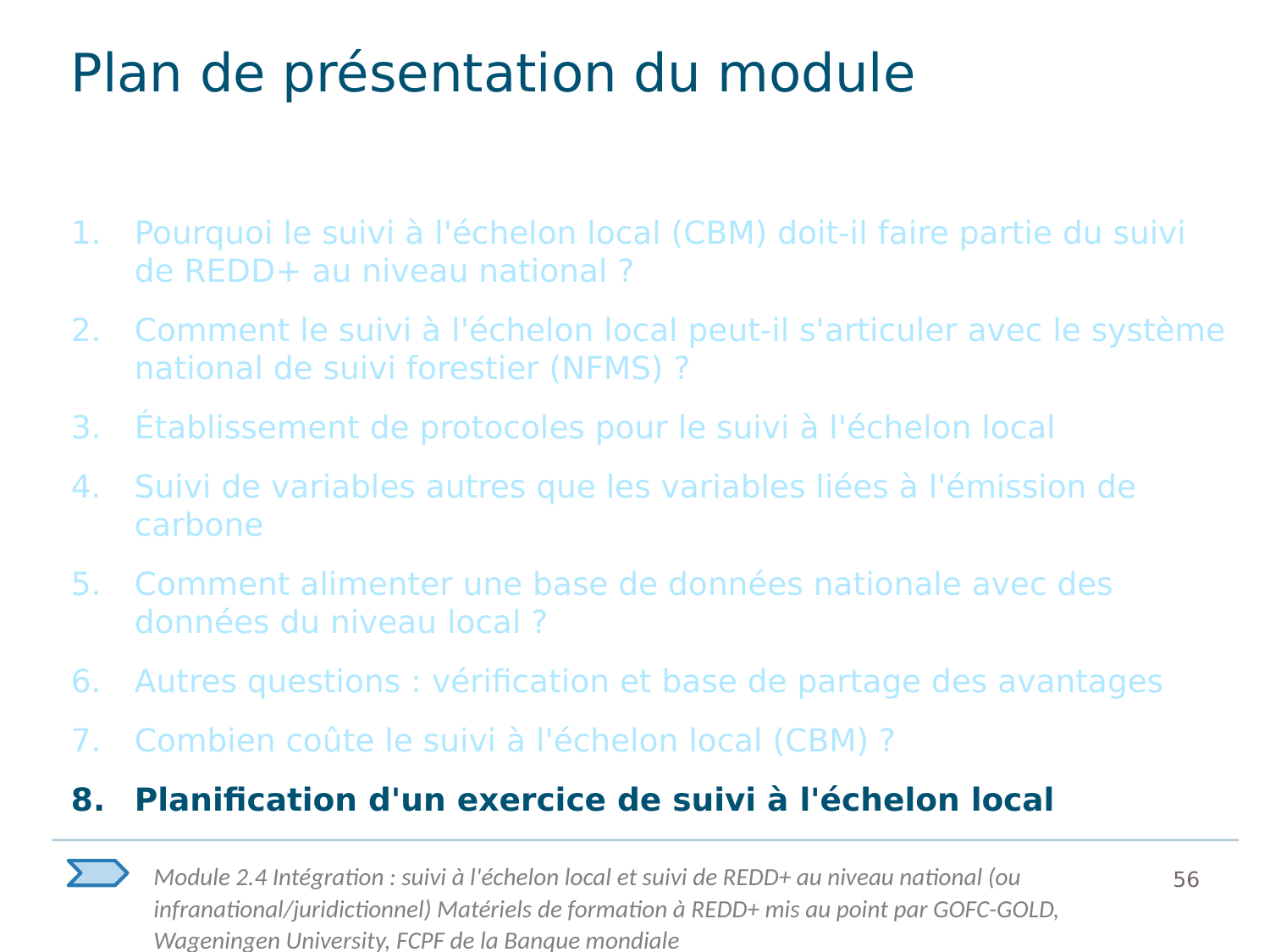

# Plan de présentation du module
Pourquoi le suivi à l'échelon local (CBM) doit-il faire partie du suivi de REDD+ au niveau national ?
Comment le suivi à l'échelon local peut-il s'articuler avec le système national de suivi forestier (NFMS) ?
Établissement de protocoles pour le suivi à l'échelon local
Suivi de variables autres que les variables liées à l'émission de carbone
Comment alimenter une base de données nationale avec des données du niveau local ?
Autres questions : vérification et base de partage des avantages
Combien coûte le suivi à l'échelon local (CBM) ?
Planification d'un exercice de suivi à l'échelon local